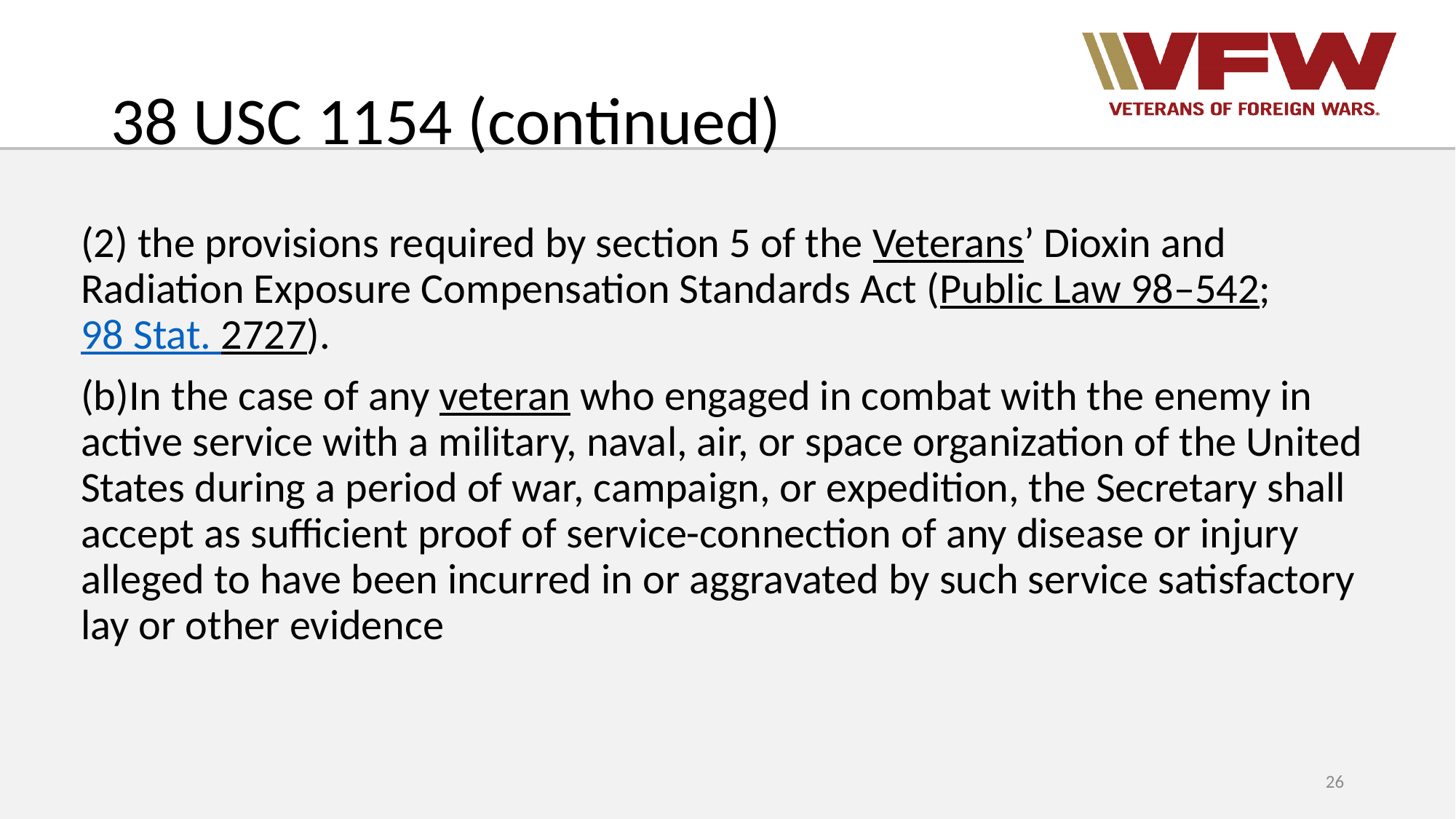

# 38 USC 1154 (continued)

(2) the provisions required by section 5 of the Veterans’ Dioxin and Radiation Exposure Compensation Standards Act (Public Law 98–542; 98 Stat. 2727).
(b)In the case of any veteran who engaged in combat with the enemy in active service with a military, naval, air, or space organization of the United States during a period of war, campaign, or expedition, the Secretary shall accept as sufficient proof of service-connection of any disease or injury alleged to have been incurred in or aggravated by such service satisfactory lay or other evidence
26